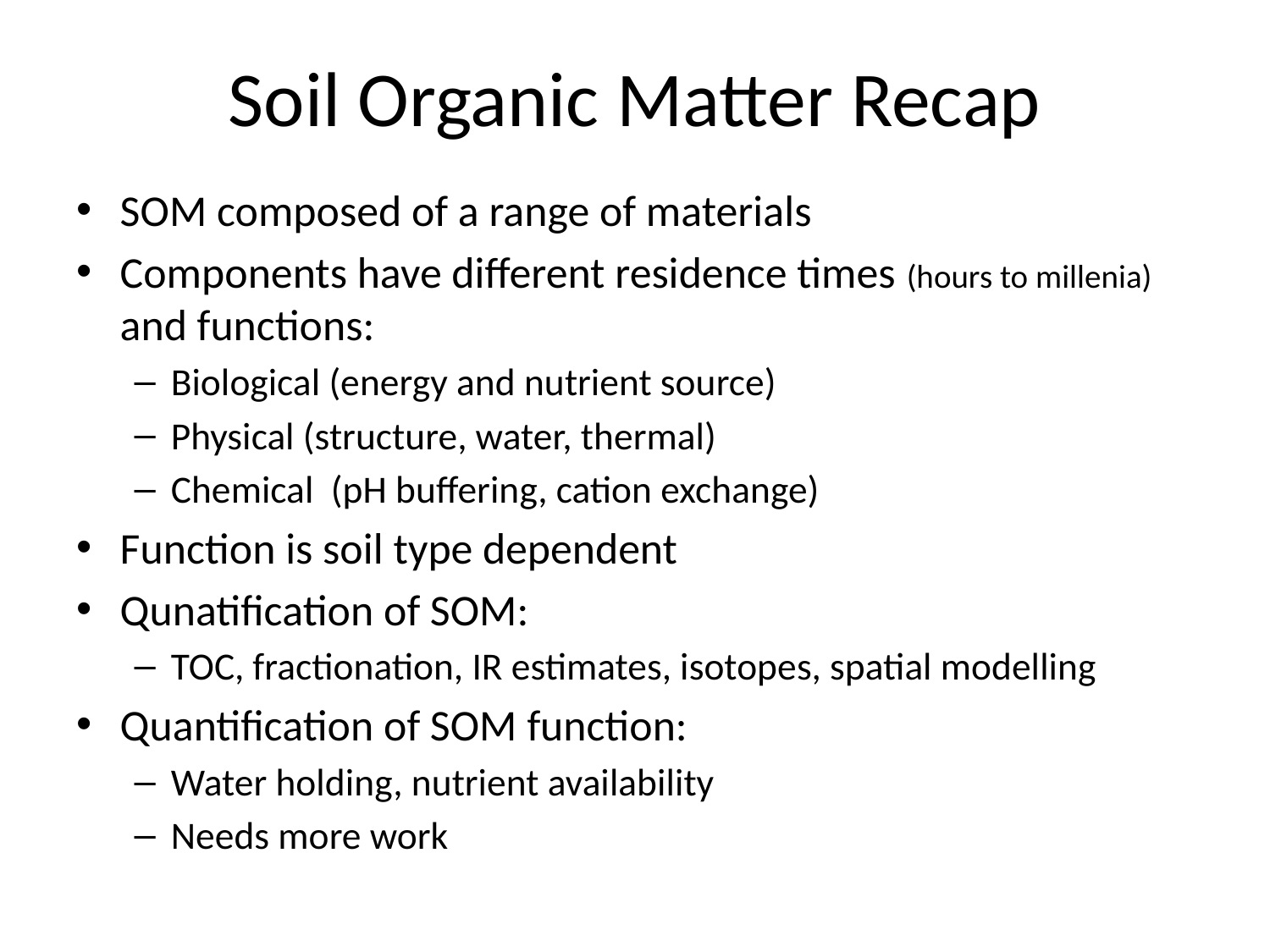

# Soil Organic Matter Recap
SOM composed of a range of materials
Components have different residence times (hours to millenia) and functions:
Biological (energy and nutrient source)
Physical (structure, water, thermal)
Chemical  (pH buffering, cation exchange)
Function is soil type dependent
Qunatification of SOM:
TOC, fractionation, IR estimates, isotopes, spatial modelling
Quantification of SOM function:
Water holding, nutrient availability
Needs more work